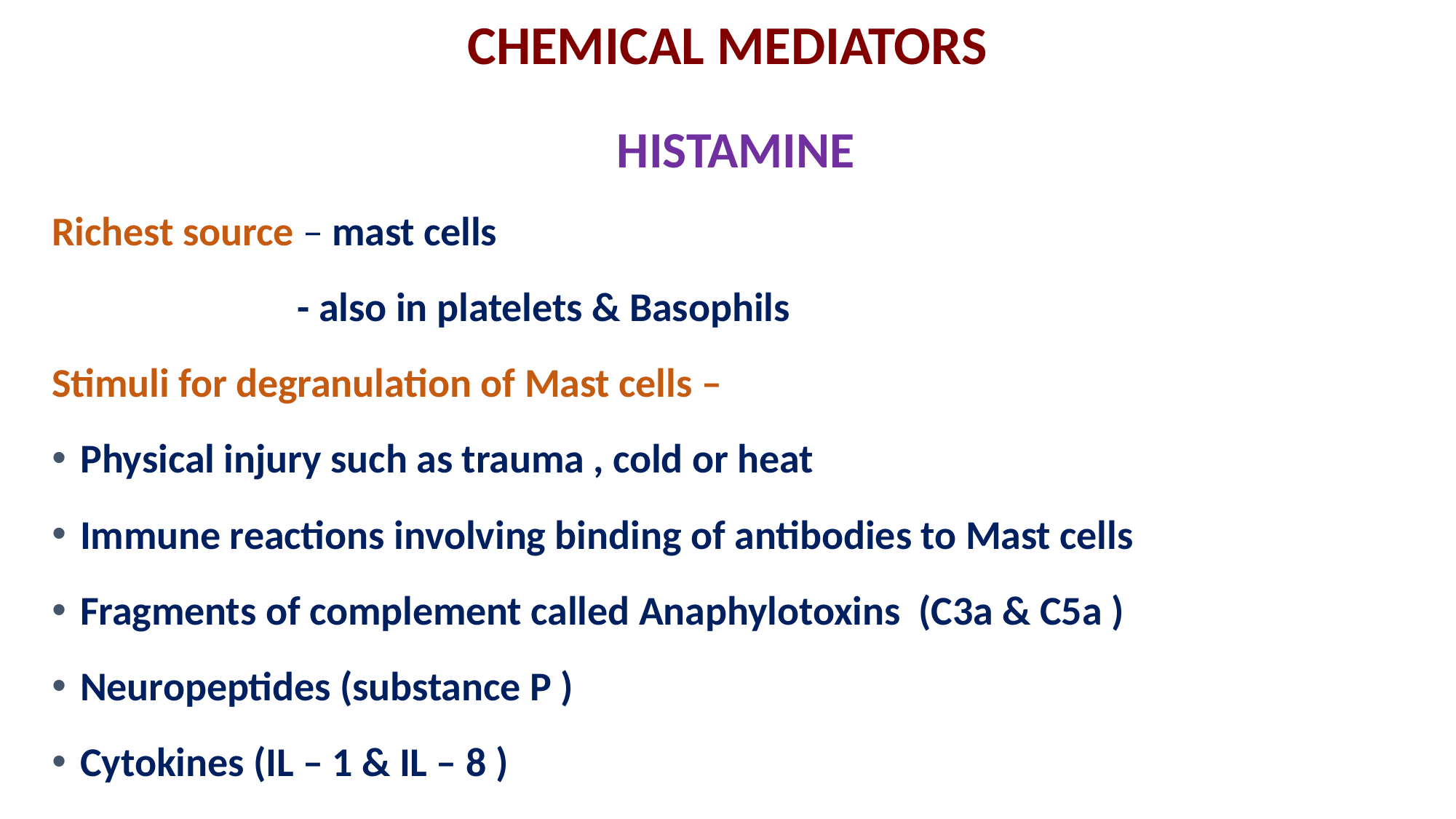

CHEMICAL MEDIATORS
HISTAMINE
Richest source – mast cells
                           - also in platelets & Basophils
Stimuli for degranulation of Mast cells –
Physical injury such as trauma , cold or heat
Immune reactions involving binding of antibodies to Mast cells
Fragments of complement called Anaphylotoxins  (C3a & C5a )
Neuropeptides (substance P )
Cytokines (IL – 1 & IL – 8 )